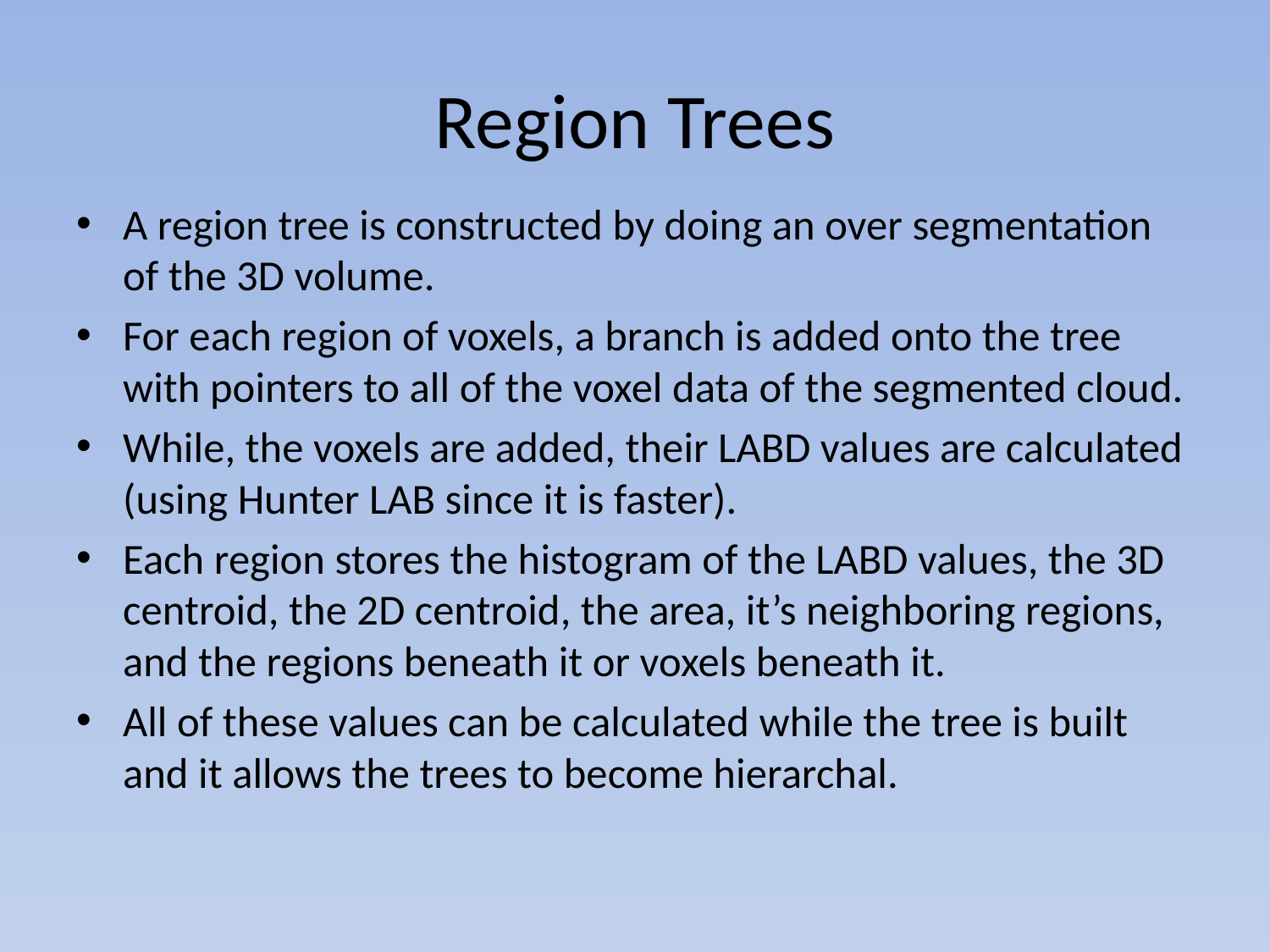

# Region Trees
A region tree is constructed by doing an over segmentation of the 3D volume.
For each region of voxels, a branch is added onto the tree with pointers to all of the voxel data of the segmented cloud.
While, the voxels are added, their LABD values are calculated (using Hunter LAB since it is faster).
Each region stores the histogram of the LABD values, the 3D centroid, the 2D centroid, the area, it’s neighboring regions, and the regions beneath it or voxels beneath it.
All of these values can be calculated while the tree is built and it allows the trees to become hierarchal.